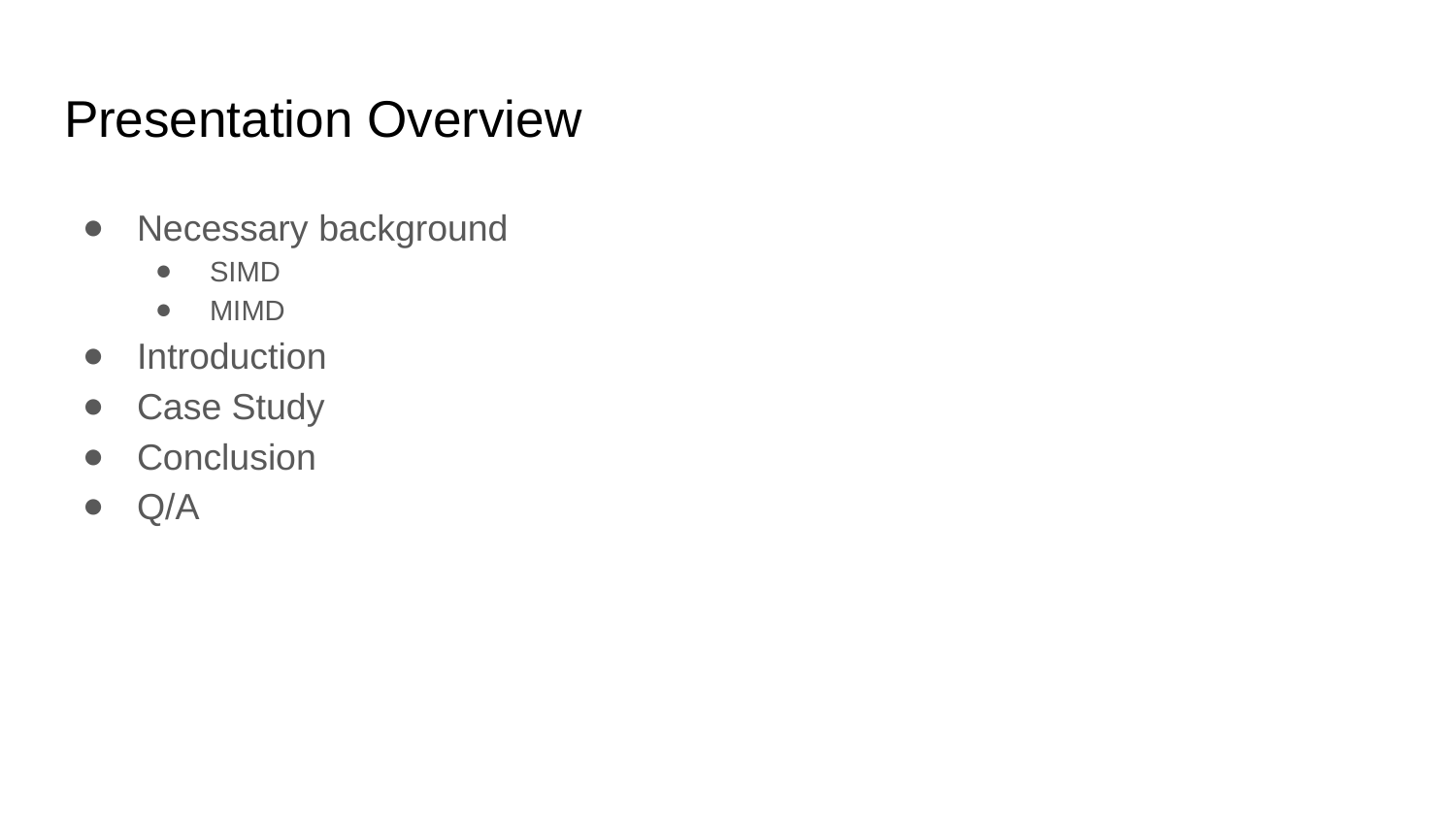

# Presentation Overview
Necessary background
SIMD
MIMD
Introduction
Case Study
Conclusion
Q/A